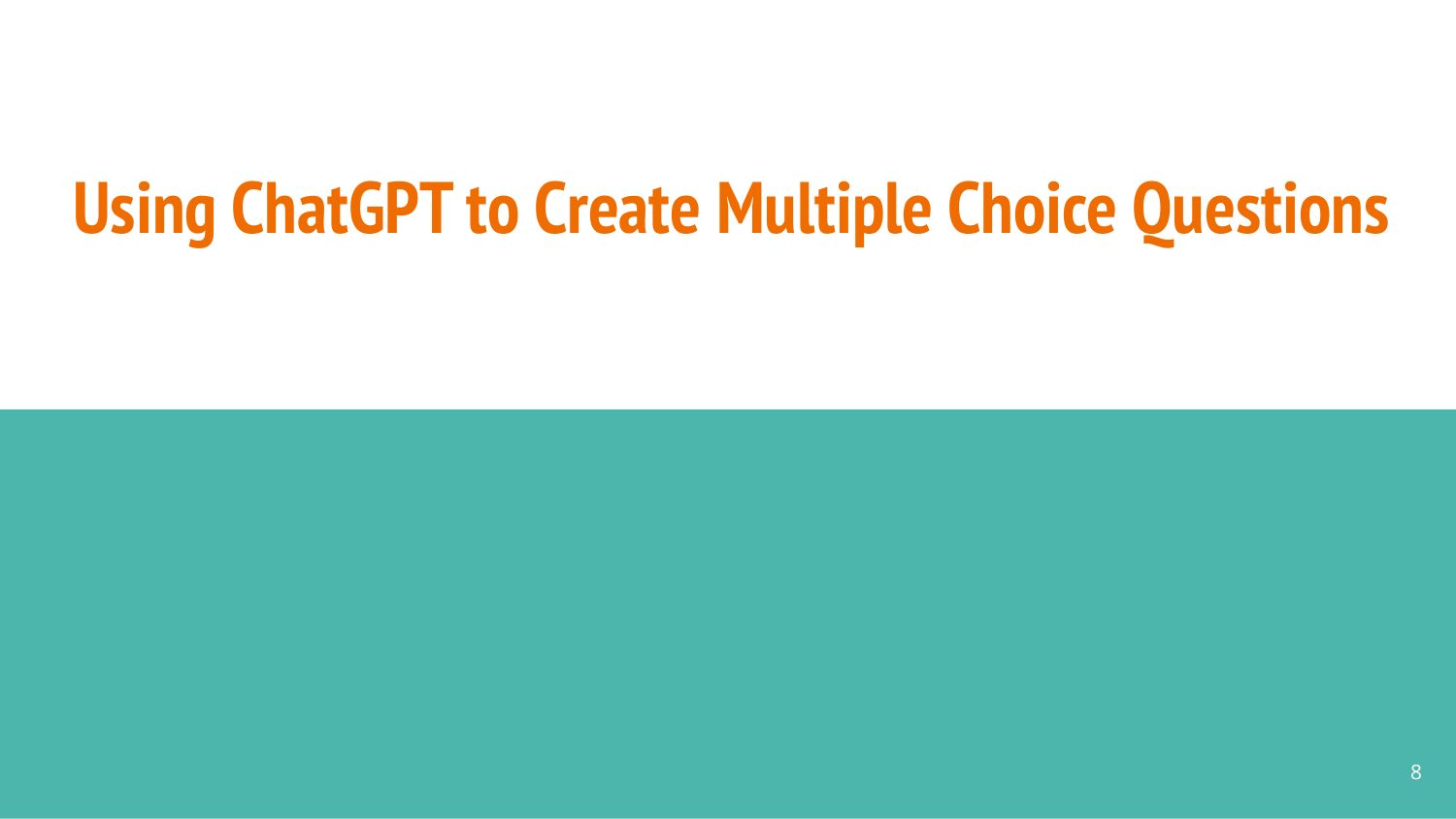

# Using ChatGPT to Create Multiple Choice Questions
8